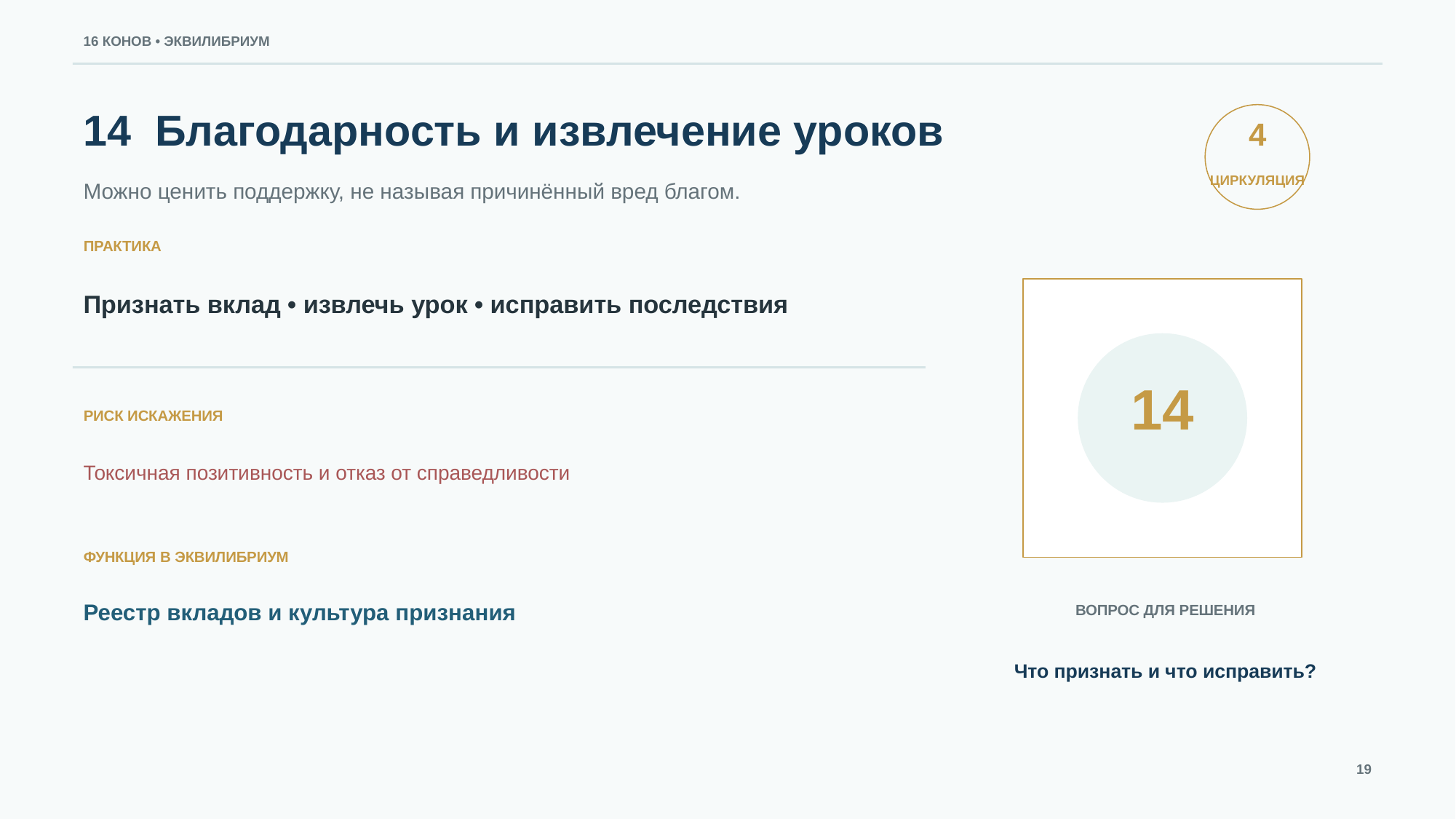

16 КОНОВ • ЭКВИЛИБРИУМ

14  Благодарность и извлечение уроков

4
ЦИРКУЛЯЦИЯ
Можно ценить поддержку, не называя причинённый вред благом.
ПРАКТИКА
Признать вклад • извлечь урок • исправить последствия

14
РИСК ИСКАЖЕНИЯ
Токсичная позитивность и отказ от справедливости
ФУНКЦИЯ В ЭКВИЛИБРИУМ
Реестр вкладов и культура признания
ВОПРОС ДЛЯ РЕШЕНИЯ
Что признать и что исправить?
19